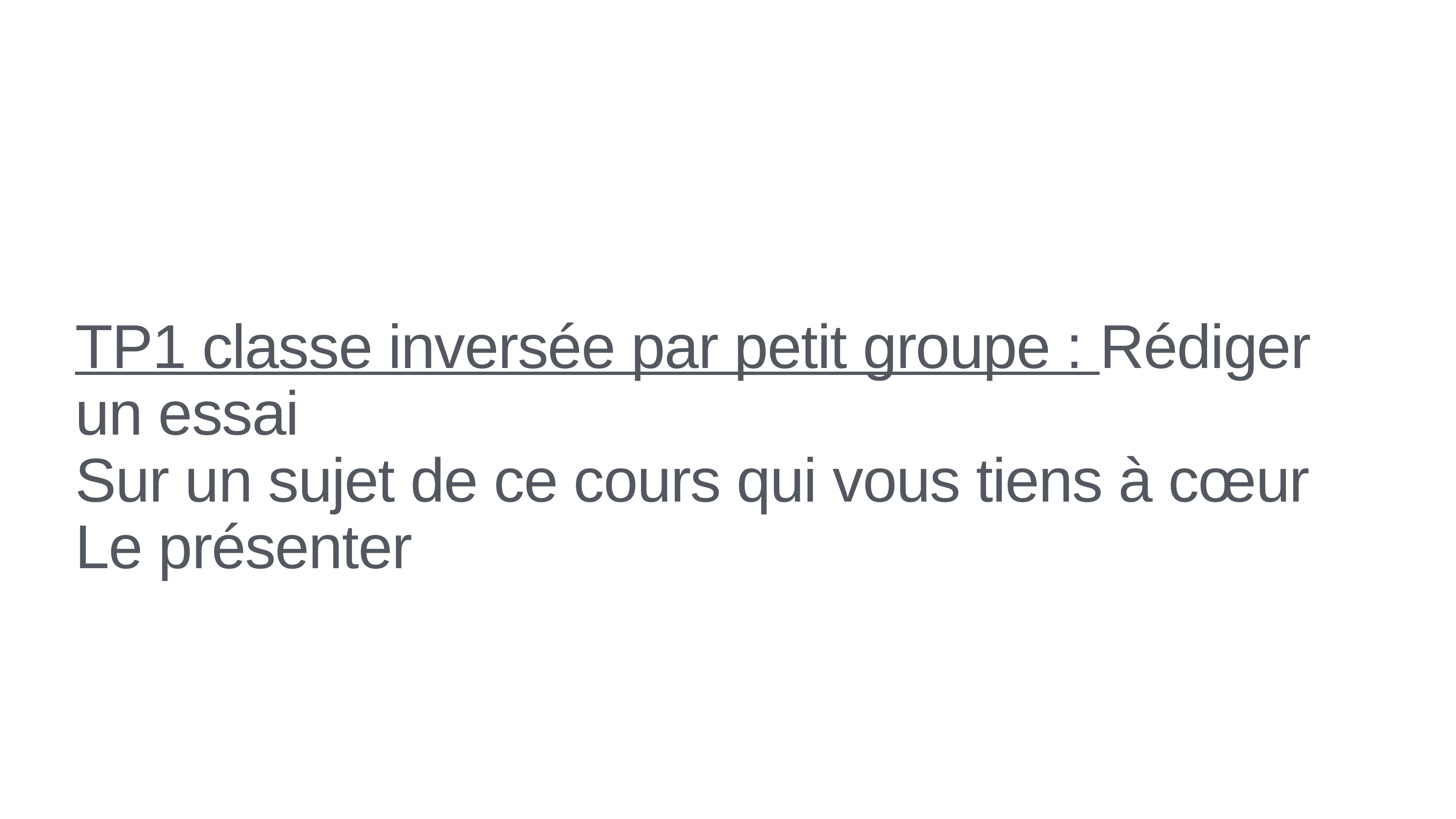

# TP1 classe inversée par petit groupe : Rédiger un essai Sur un sujet de ce cours qui vous tiens à cœur Le présenter